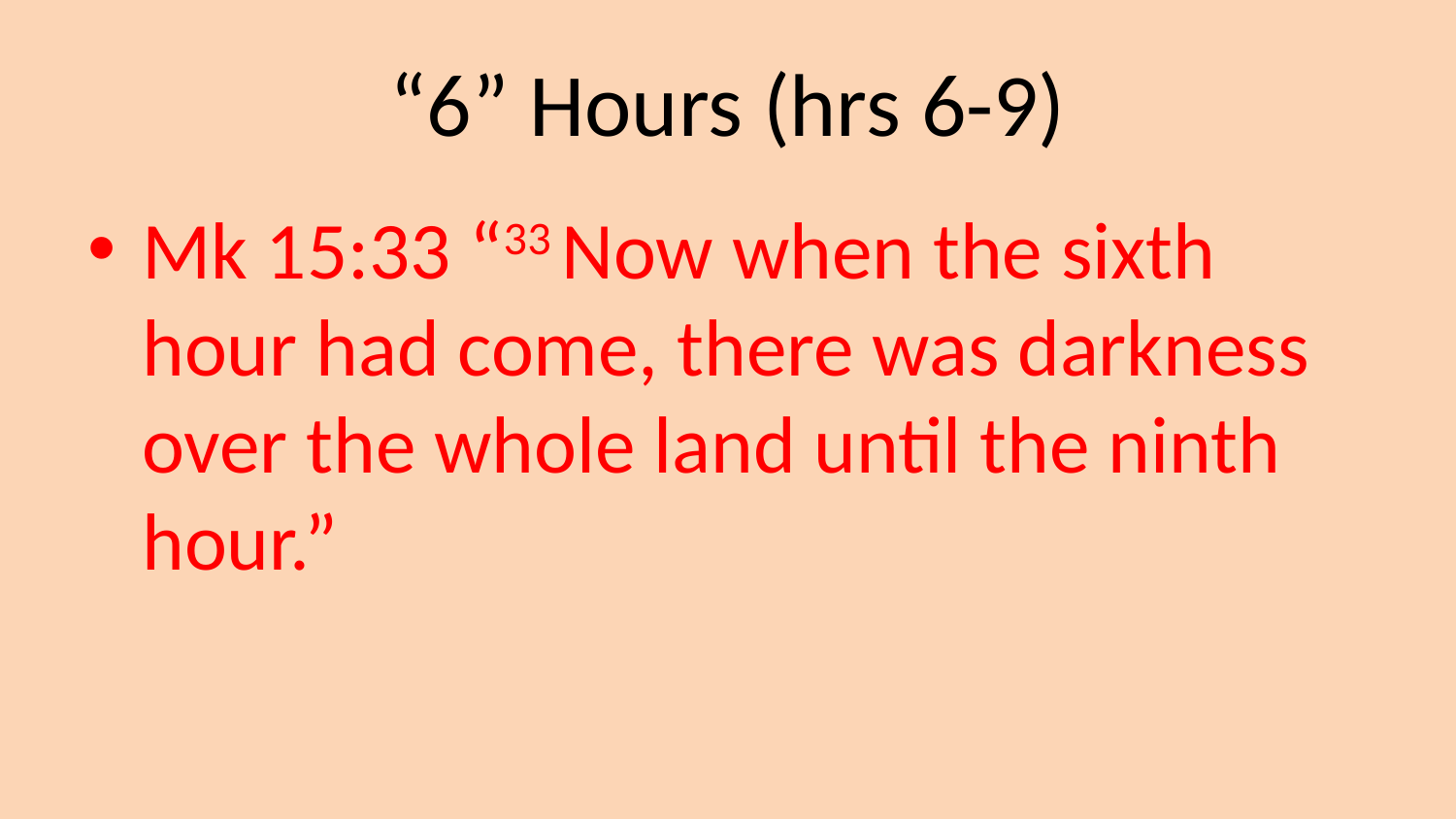

# “6” Hours (hrs 6-9)
Mk 15:33 “33 Now when the sixth hour had come, there was darkness over the whole land until the ninth hour.”